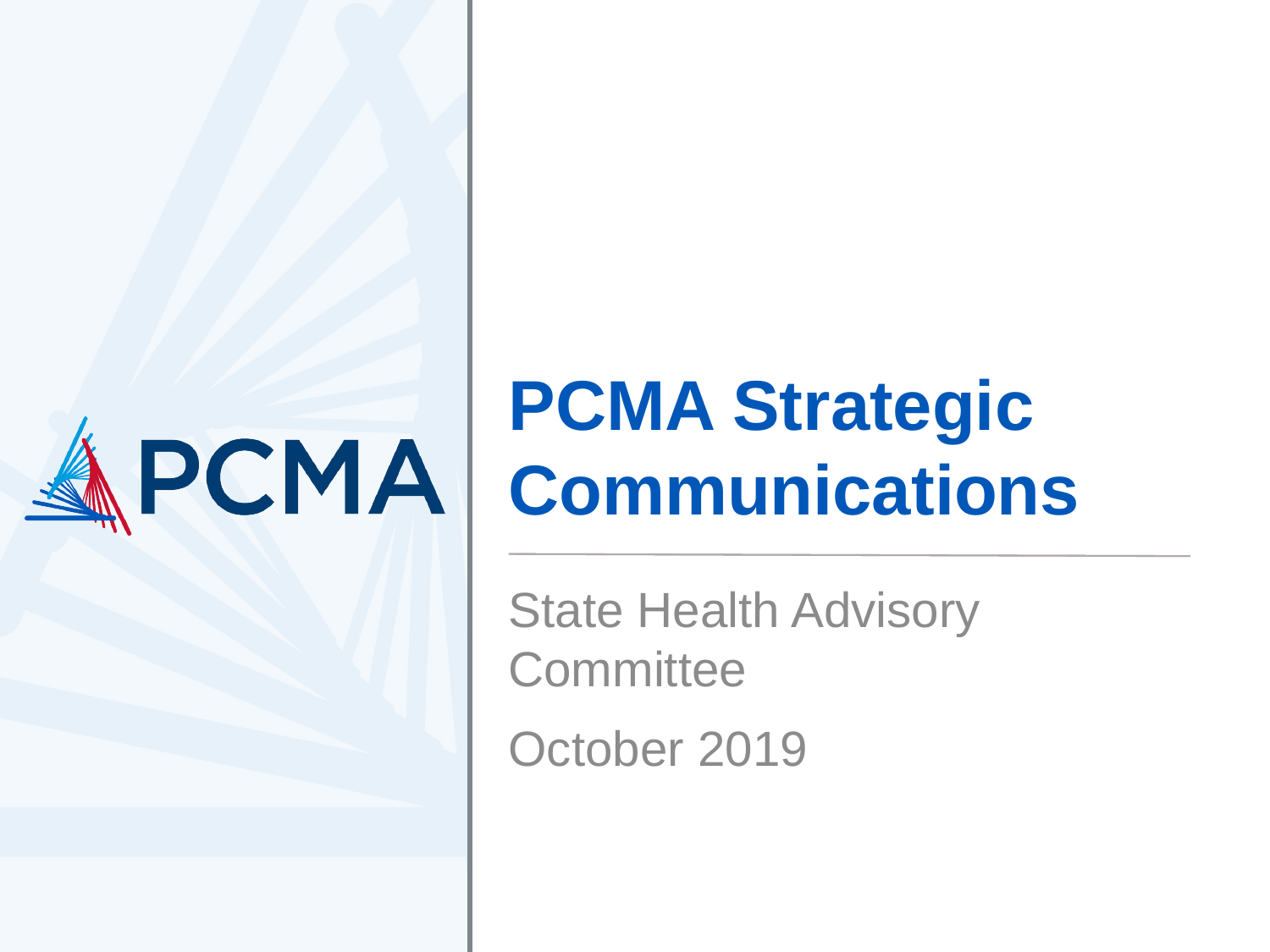

# PCMA Strategic Communications

State Health Advisory Committee
October 2019